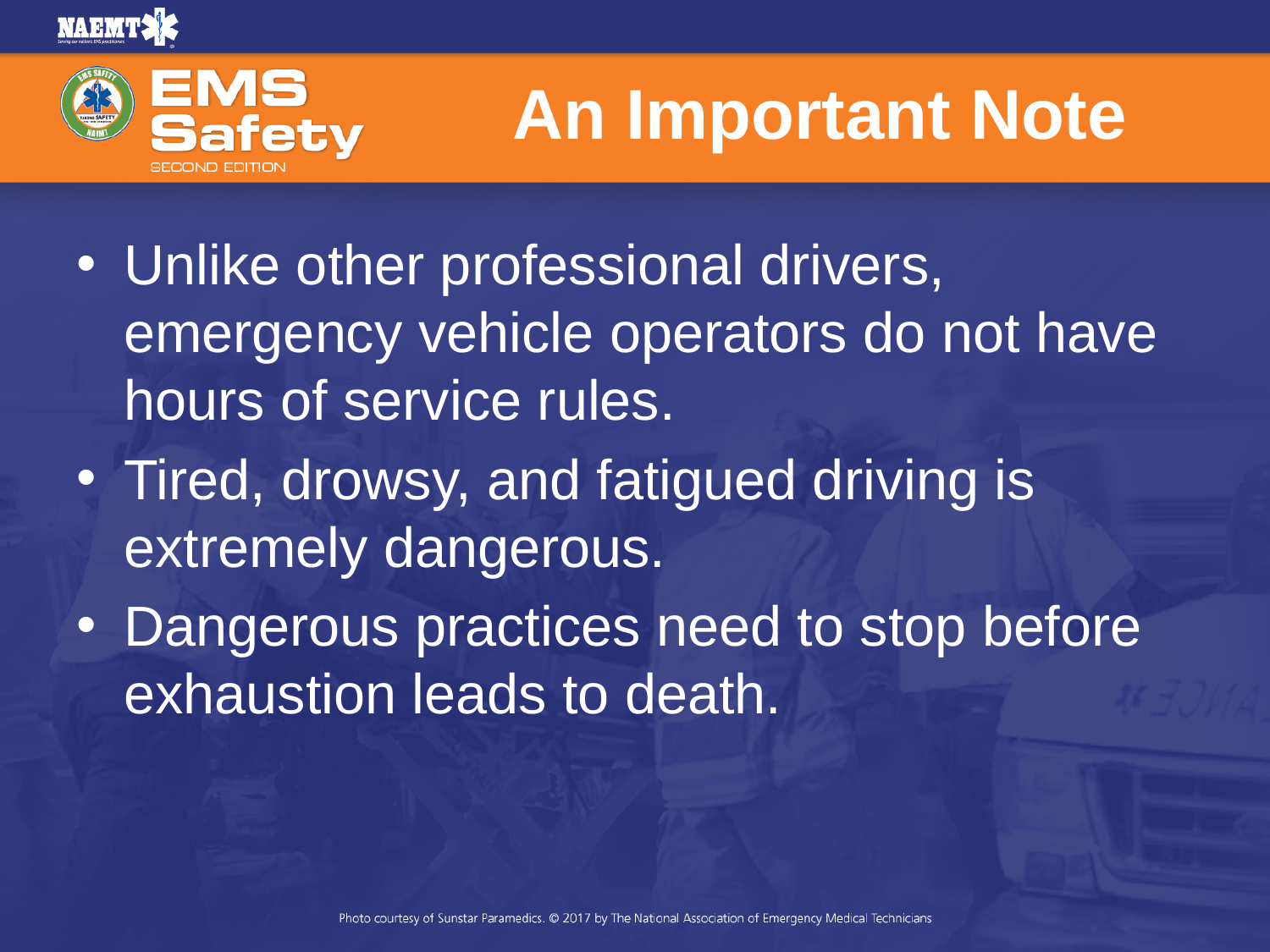

# An Important Note
Unlike other professional drivers, emergency vehicle operators do not have hours of service rules.
Tired, drowsy, and fatigued driving is extremely dangerous.
Dangerous practices need to stop before exhaustion leads to death.